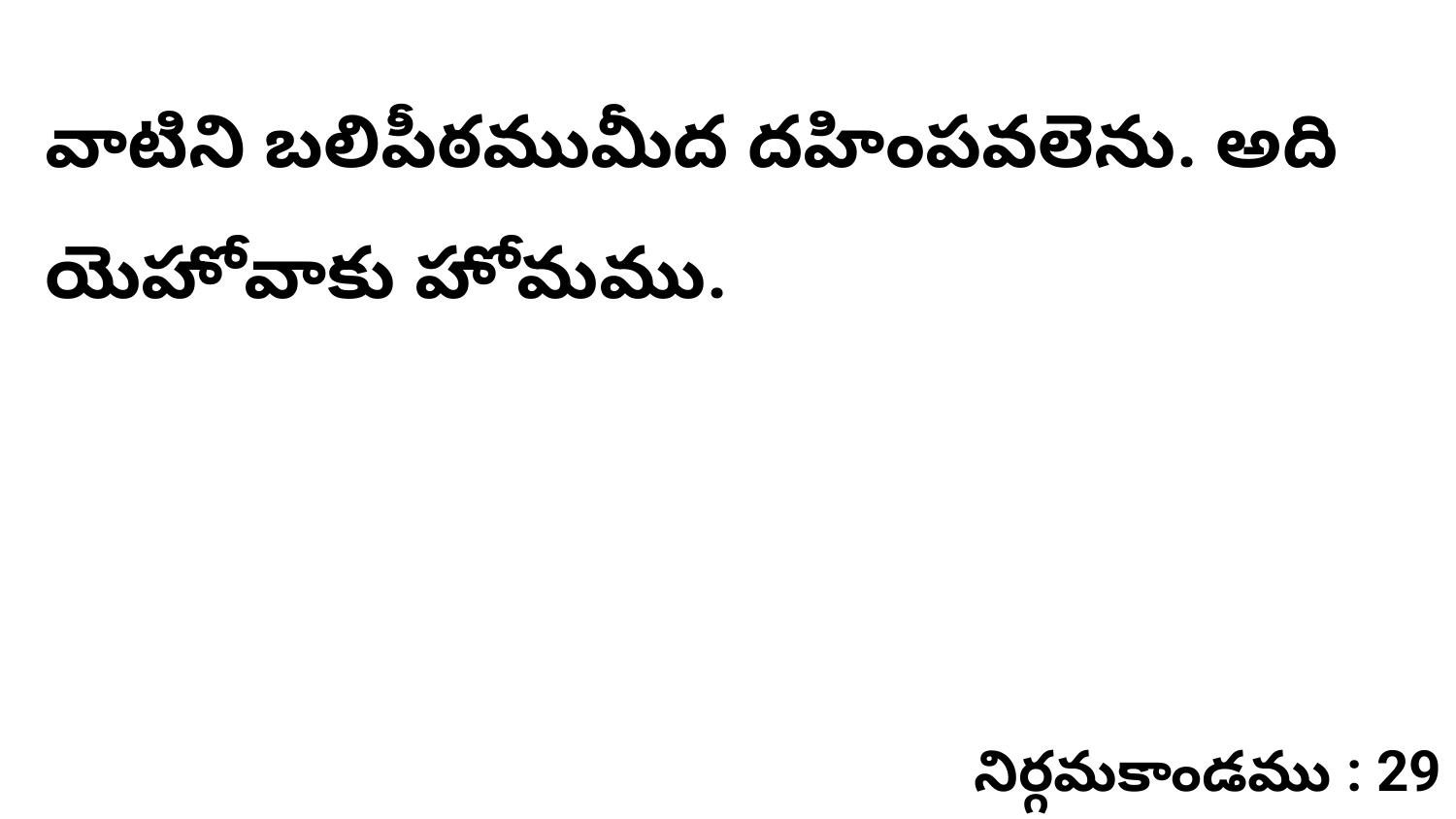

వాటిని బలిపీఠముమీద దహింపవలెను. అది యెహోవాకు హోమము.
నిర్గమకాండము : 29